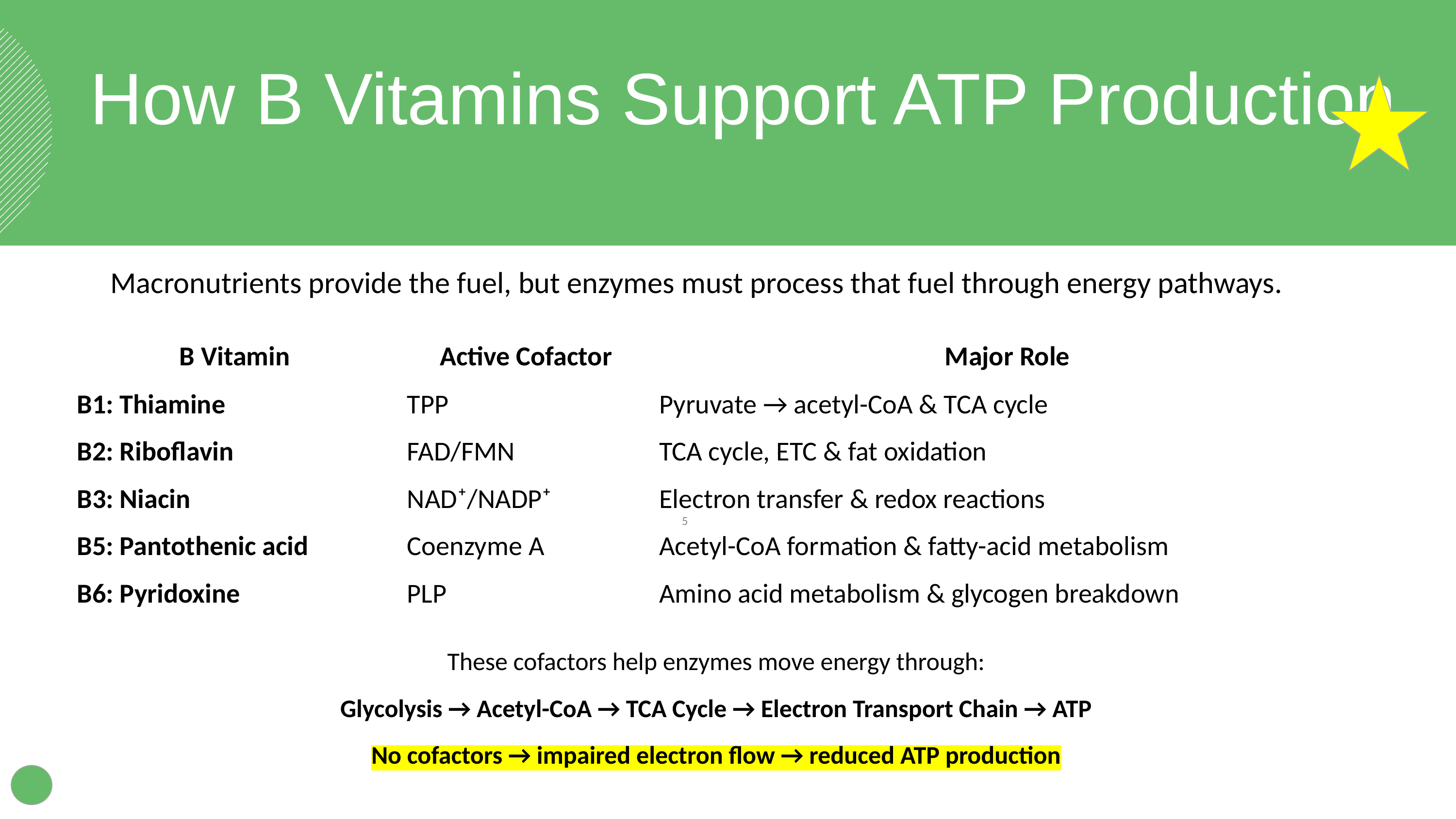

How B Vitamins Support ATP Production

Macronutrients provide the fuel, but enzymes must process that fuel through energy pathways.
| B Vitamin | Active Cofactor | Major Role |
| --- | --- | --- |
| B1: Thiamine | TPP | Pyruvate → acetyl-CoA & TCA cycle |
| B2: Riboflavin | FAD/FMN | TCA cycle, ETC & fat oxidation |
| B3: Niacin | NAD⁺/NADP⁺ | Electron transfer & redox reactions |
| B5: Pantothenic acid | Coenzyme A | Acetyl-CoA formation & fatty-acid metabolism |
| B6: Pyridoxine | PLP | Amino acid metabolism & glycogen breakdown |
5
These cofactors help enzymes move energy through:
Glycolysis → Acetyl-CoA → TCA Cycle → Electron Transport Chain → ATP
No cofactors → impaired electron flow → reduced ATP production